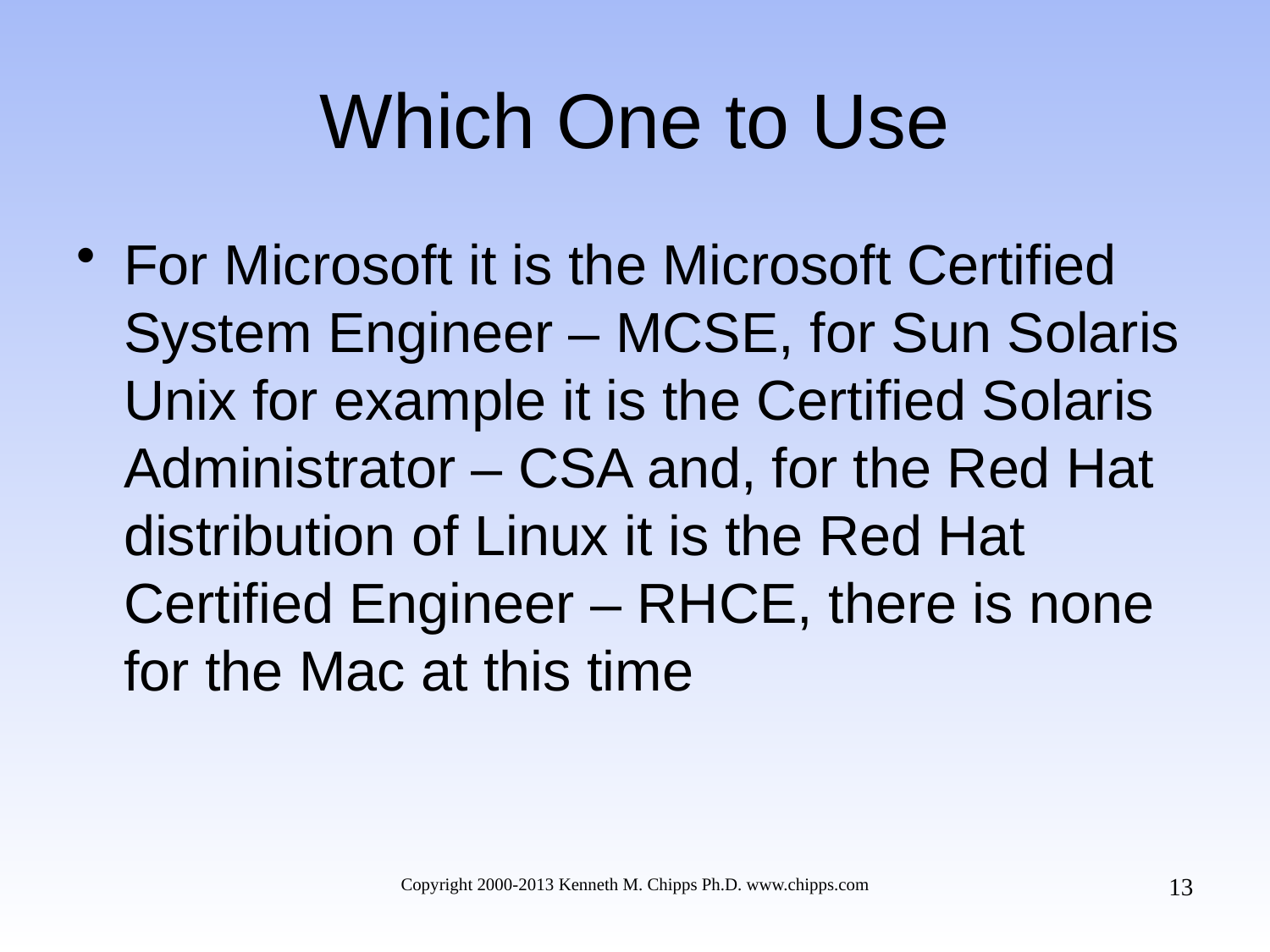

# Which One to Use
For Microsoft it is the Microsoft Certified System Engineer – MCSE, for Sun Solaris Unix for example it is the Certified Solaris Administrator – CSA and, for the Red Hat distribution of Linux it is the Red Hat Certified Engineer – RHCE, there is none for the Mac at this time
13
Copyright 2000-2013 Kenneth M. Chipps Ph.D. www.chipps.com